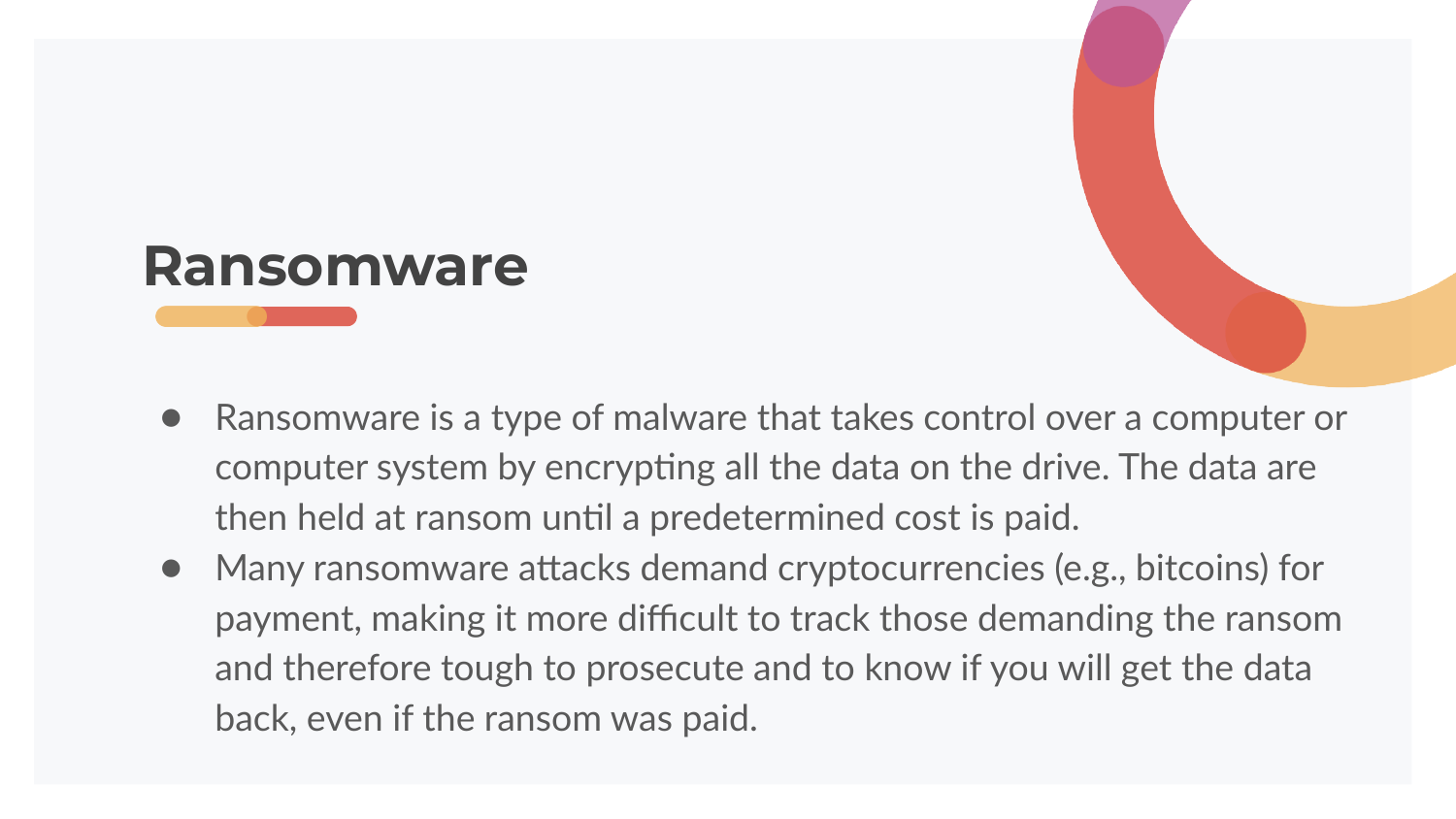

# Ransomware
Ransomware is a type of malware that takes control over a computer or computer system by encrypting all the data on the drive. The data are then held at ransom until a predetermined cost is paid.
Many ransomware attacks demand cryptocurrencies (e.g., bitcoins) for payment, making it more difficult to track those demanding the ransom and therefore tough to prosecute and to know if you will get the data back, even if the ransom was paid.